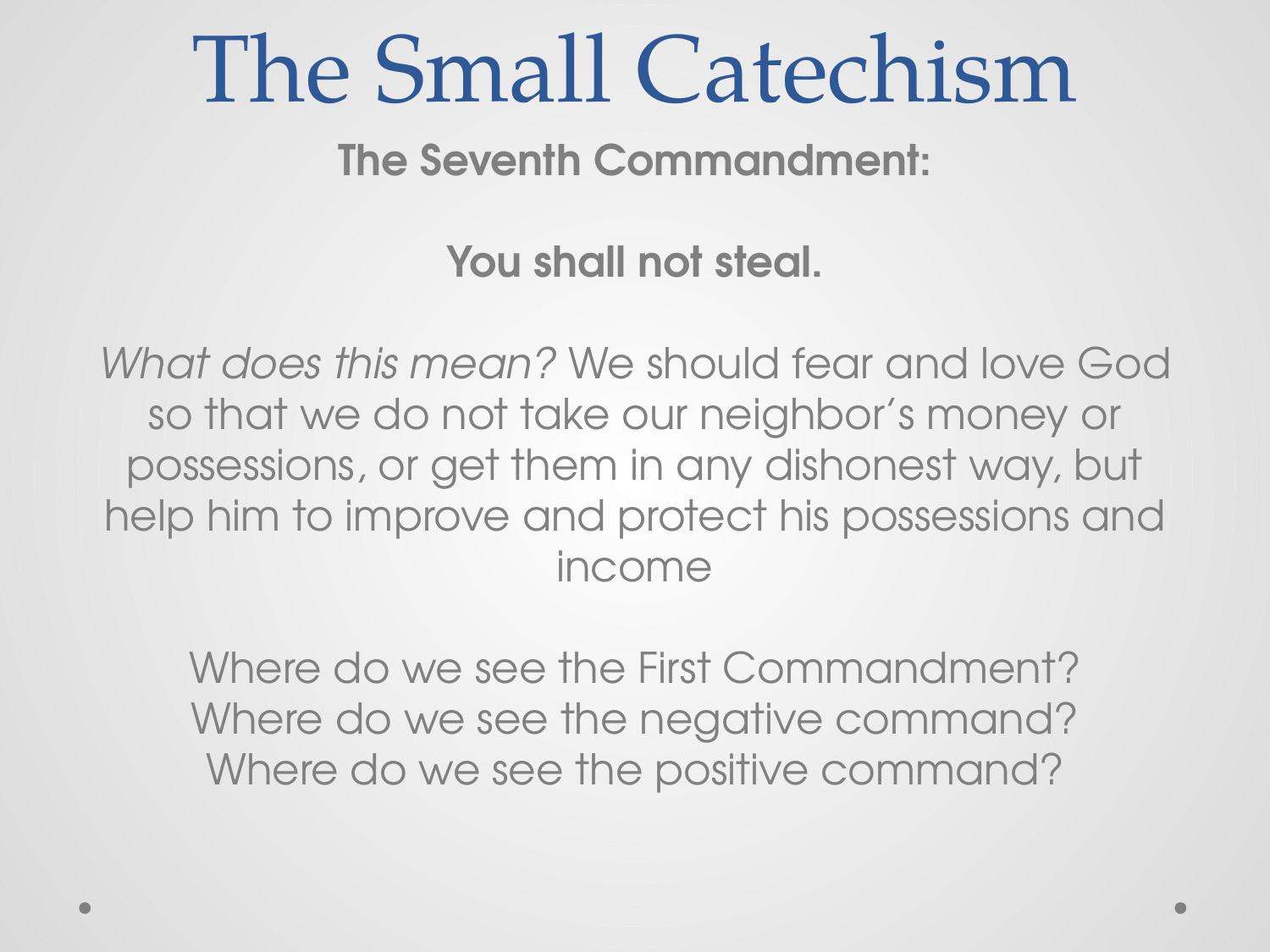

# The Small Catechism
The Seventh Commandment:

You shall not steal.

What does this mean? We should fear and love God so that we do not take our neighbor’s money or possessions, or get them in any dishonest way, but help him to improve and protect his possessions and income

Where do we see the First Commandment?
Where do we see the negative command?
Where do we see the positive command?